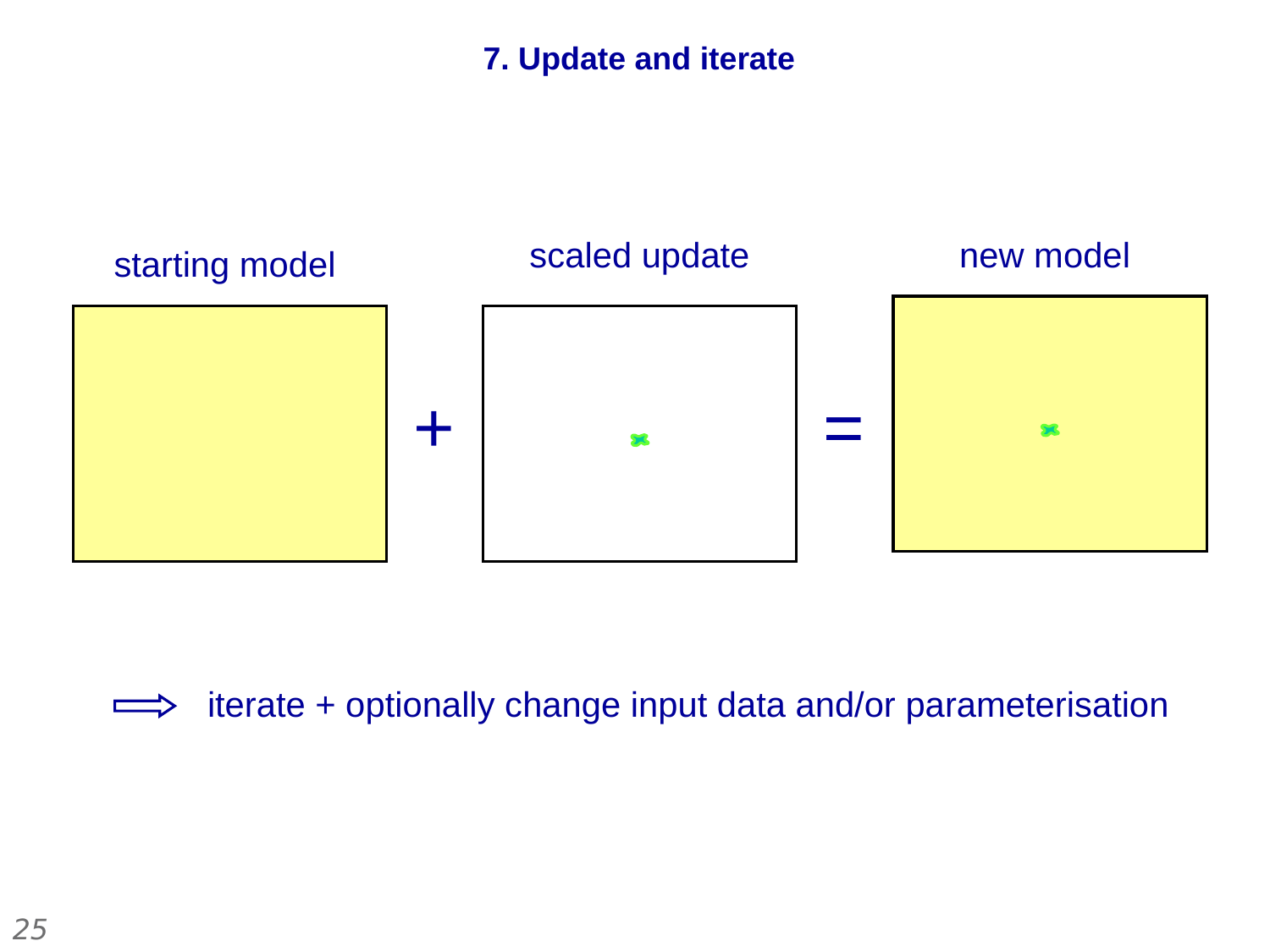

7. Update and iterate
scaled update

new model

starting model

+
=
iterate + optionally change input data and/or parameterisation